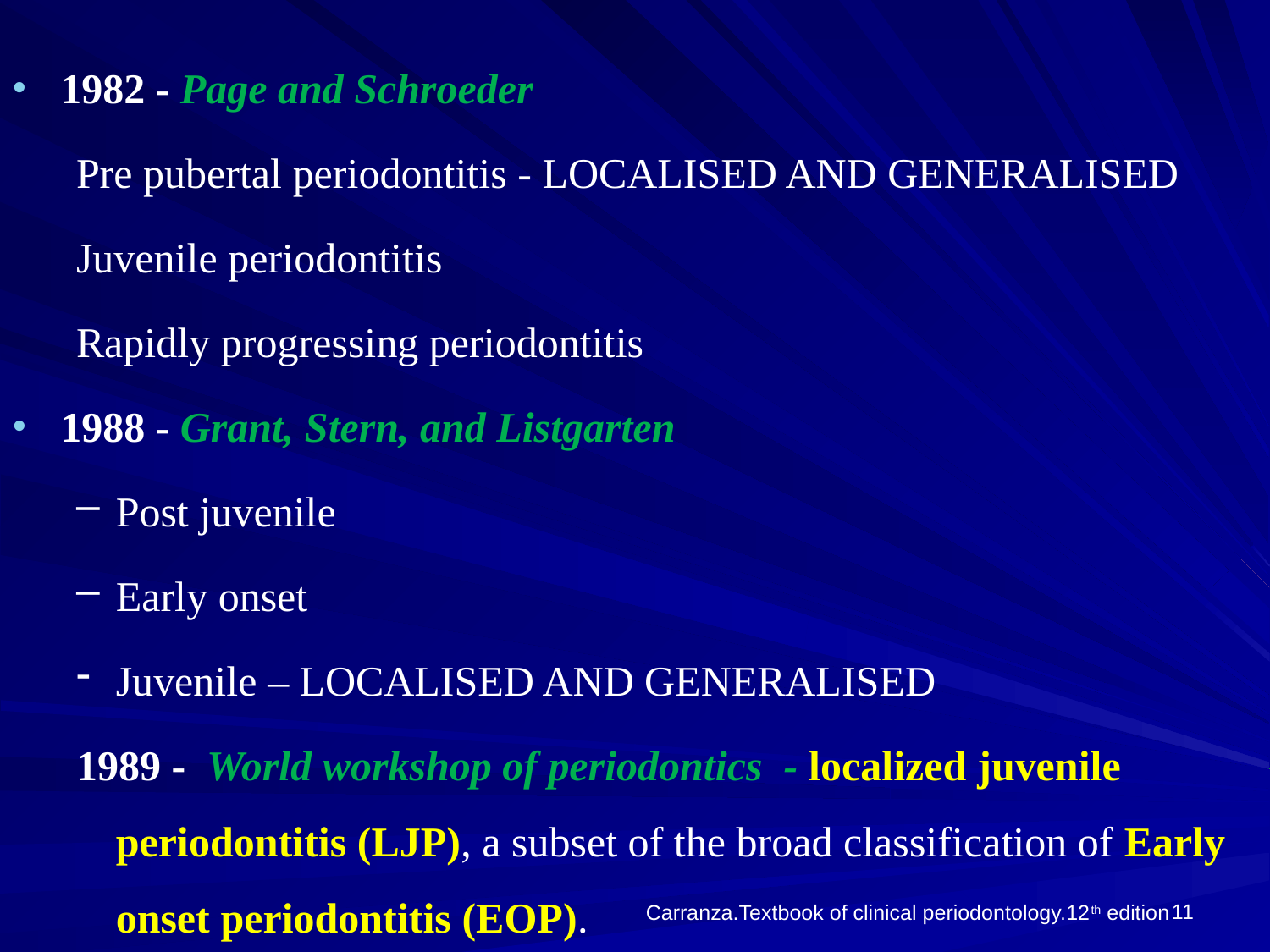

1982 - Page and Schroeder
Pre pubertal periodontitis - LOCALISED AND GENERALISED
Juvenile periodontitis
Rapidly progressing periodontitis
1988 - Grant, Stern, and Listgarten
Post juvenile
Early onset
Juvenile – LOCALISED AND GENERALISED
1989 -  World workshop of periodontics  - localized juvenile periodontitis (LJP), a subset of the broad classification of Early onset periodontitis (EOP).

11
Carranza.Textbook of clinical periodontology.12th edition